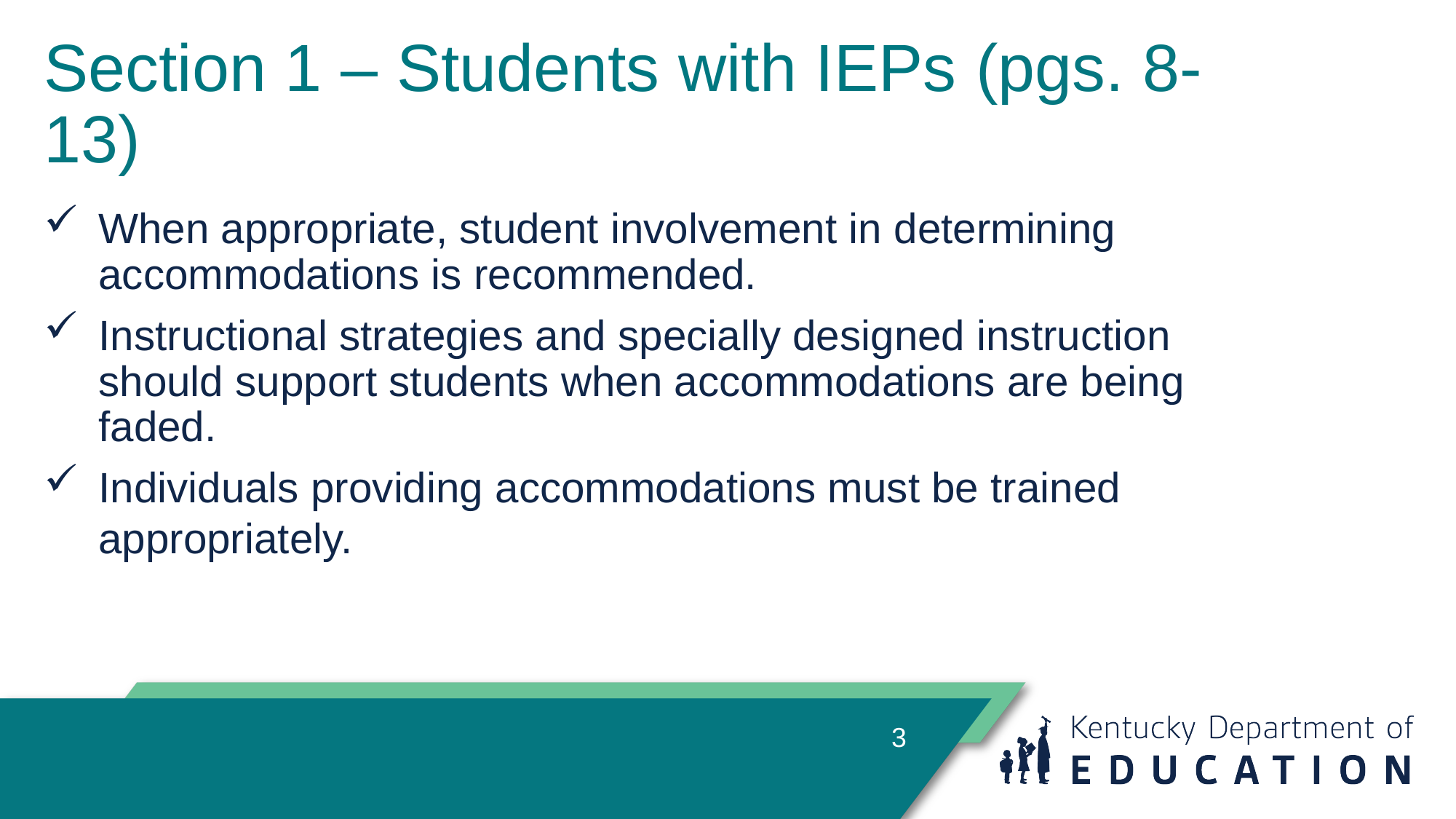

# Section 1 – Students with IEPs (pgs. 8-13)
When appropriate, student involvement in determining accommodations is recommended.
Instructional strategies and specially designed instruction should support students when accommodations are being faded.
Individuals providing accommodations must be trained appropriately.

3